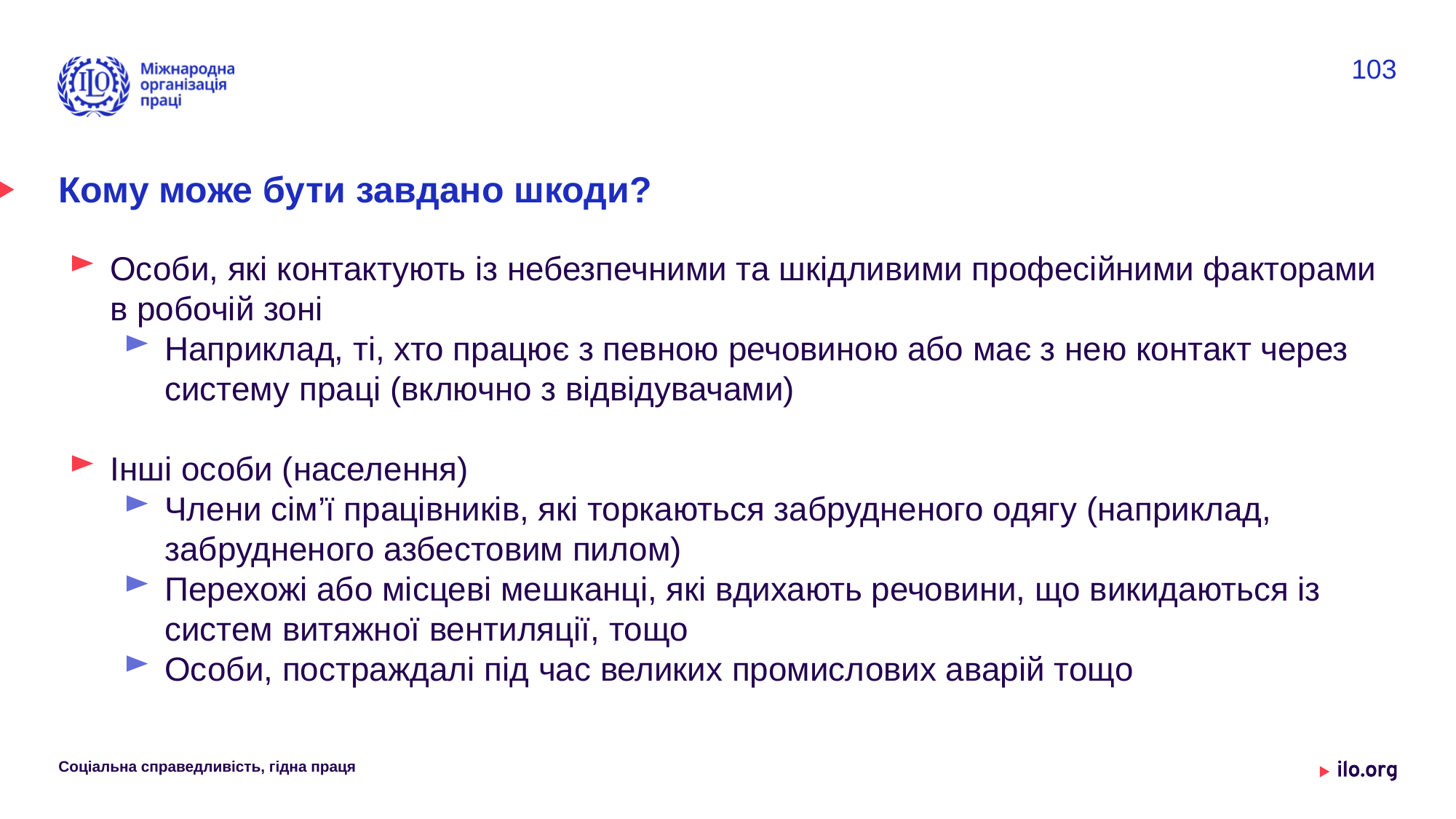

103
# Кому може бути завдано шкоди?
Особи, які контактують із небезпечними та шкідливими професійними факторами в робочій зоні
Наприклад, ті, хто працює з певною речовиною або має з нею контакт через систему праці (включно з відвідувачами)

Інші особи (населення)
Члени сім’ї працівників, які торкаються забрудненого одягу (наприклад, забрудненого азбестовим пилом)
Перехожі або місцеві мешканці, які вдихають речовини, що викидаються із систем витяжної вентиляції, тощо
Особи, постраждалі під час великих промислових аварій тощо
Соціальна справедливість, гідна праця